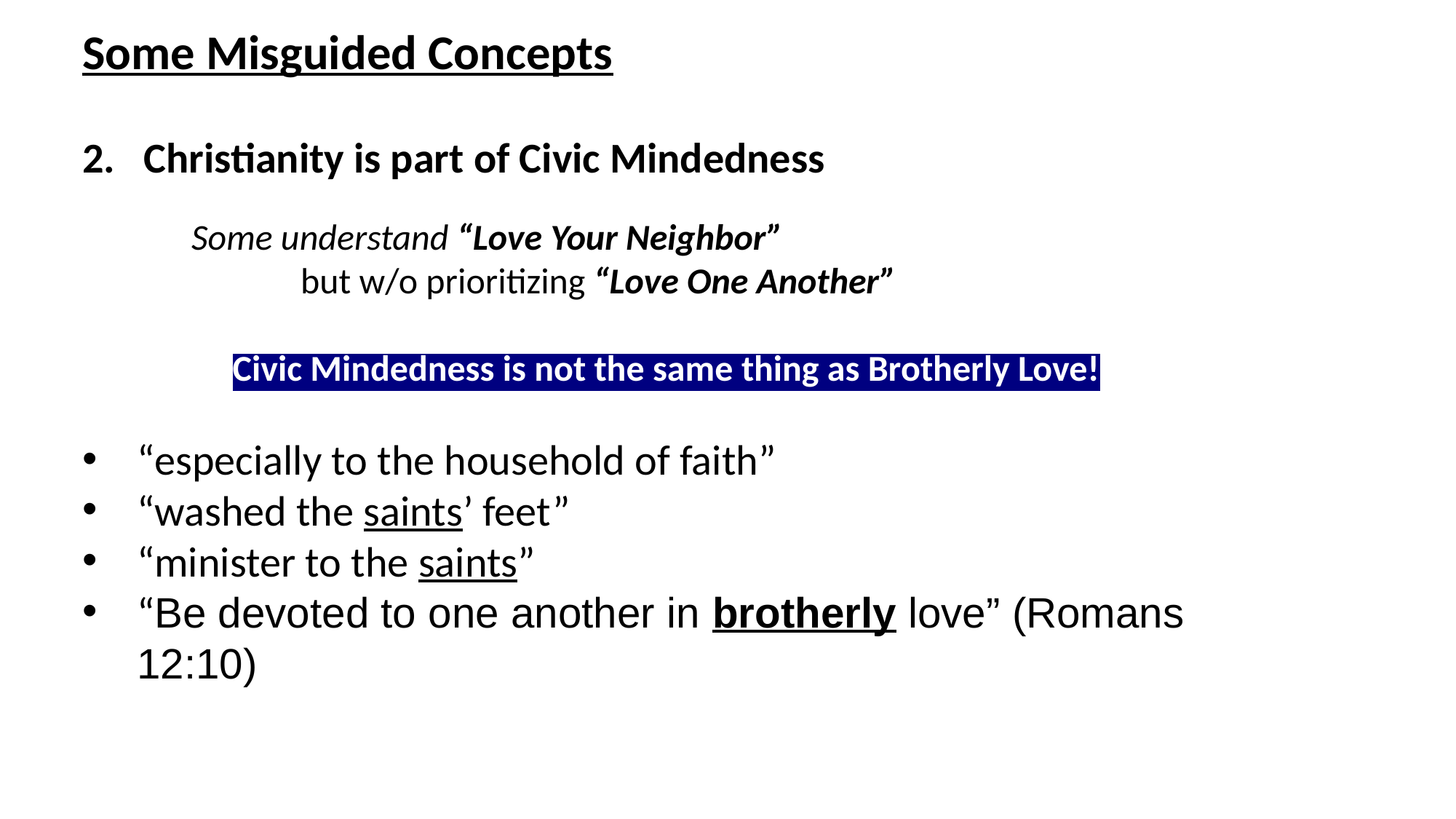

Some Misguided Concepts

Christianity is part of Civic Mindedness

	Some understand “Love Your Neighbor”
		but w/o prioritizing “Love One Another”

Civic Mindedness is not the same thing as Brotherly Love!

“especially to the household of faith”
“washed the saints’ feet”
“minister to the saints”
“Be devoted to one another in brotherly love” (Romans 12:10)